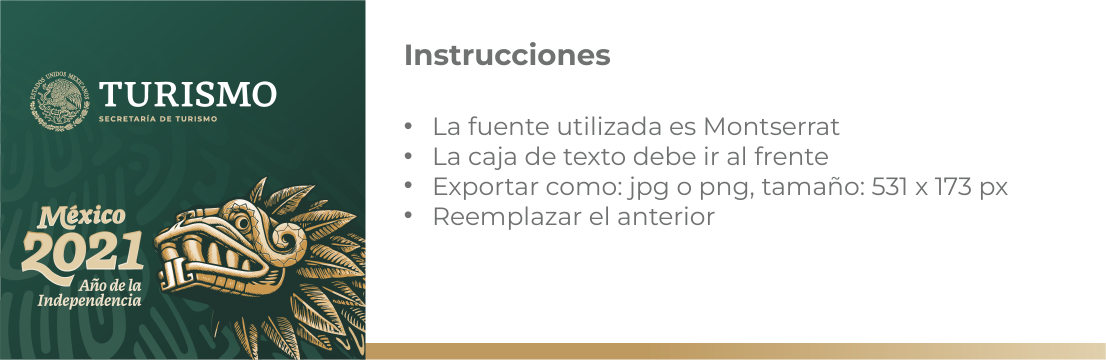

Instrucciones
La fuente utilizada es Montserrat
La caja de texto debe ir al frente
Exportar como: jpg o png, tamaño: 531 x 173 px
Reemplazar el anterior